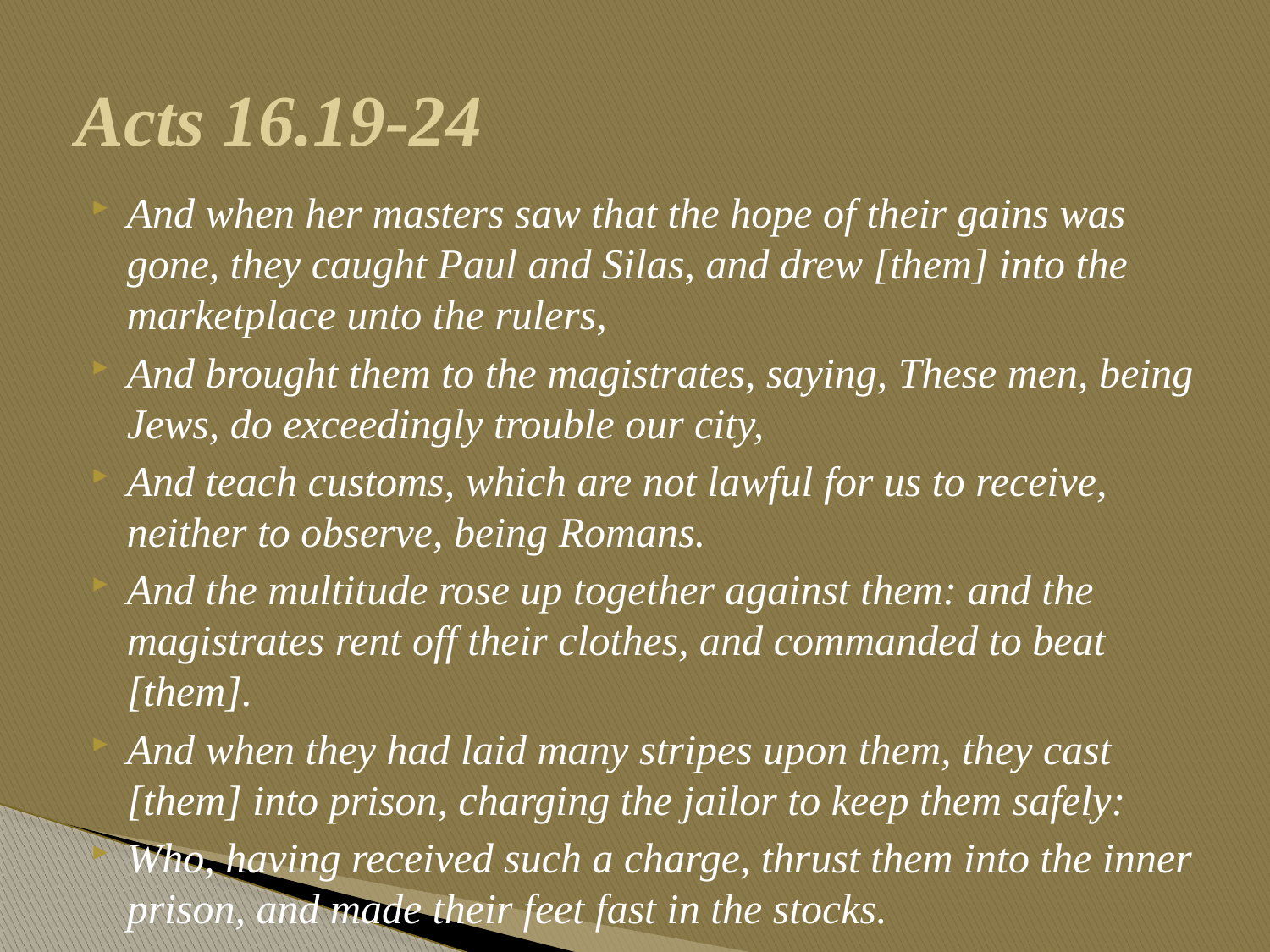

# Acts 16.19-24
And when her masters saw that the hope of their gains was gone, they caught Paul and Silas, and drew [them] into the marketplace unto the rulers,
And brought them to the magistrates, saying, These men, being Jews, do exceedingly trouble our city,
And teach customs, which are not lawful for us to receive, neither to observe, being Romans.
And the multitude rose up together against them: and the magistrates rent off their clothes, and commanded to beat [them].
And when they had laid many stripes upon them, they cast [them] into prison, charging the jailor to keep them safely:
Who, having received such a charge, thrust them into the inner prison, and made their feet fast in the stocks.